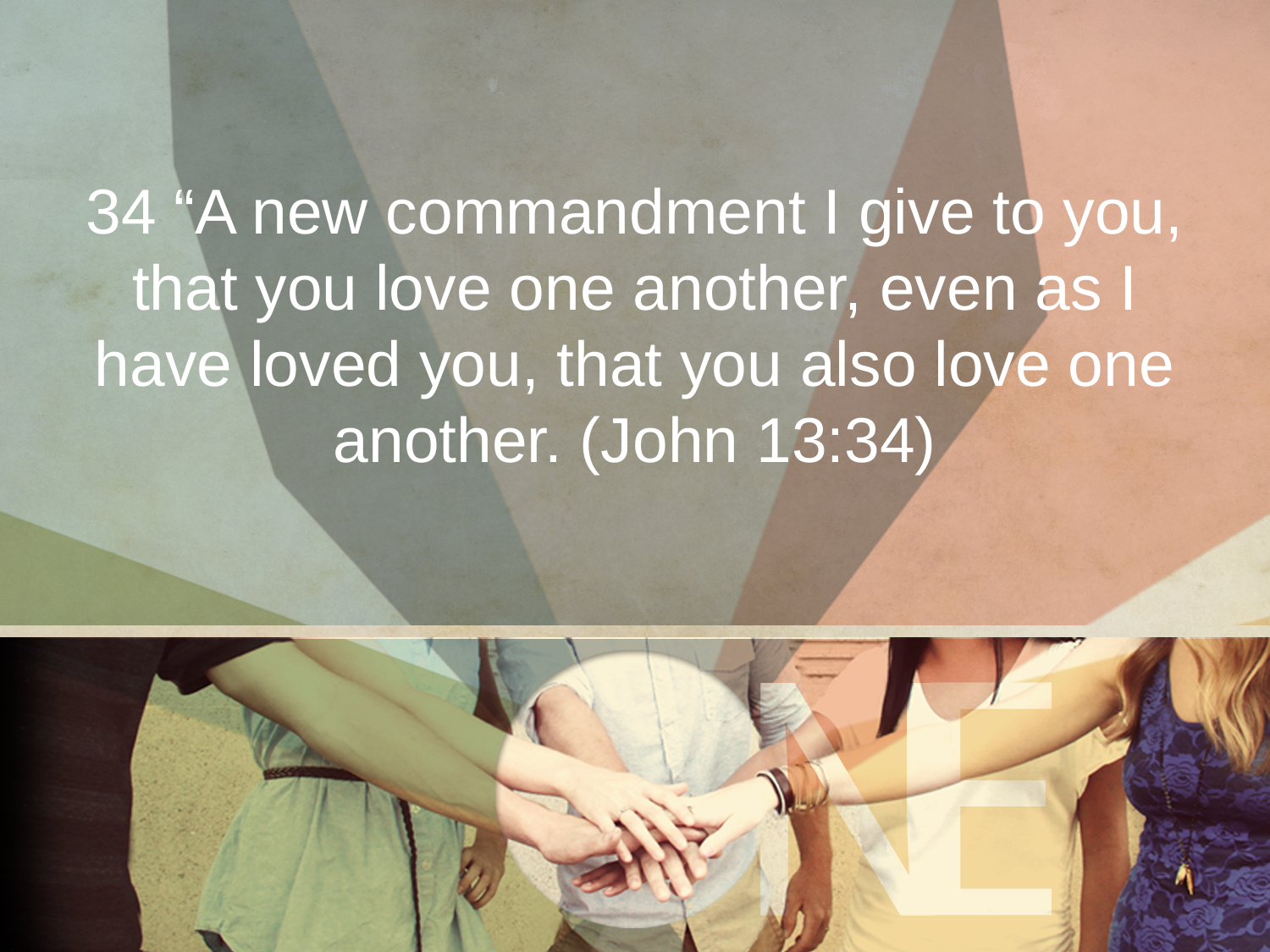

# 34 “A new commandment I give to you, that you love one another, even as I have loved you, that you also love one another. (John 13:34)